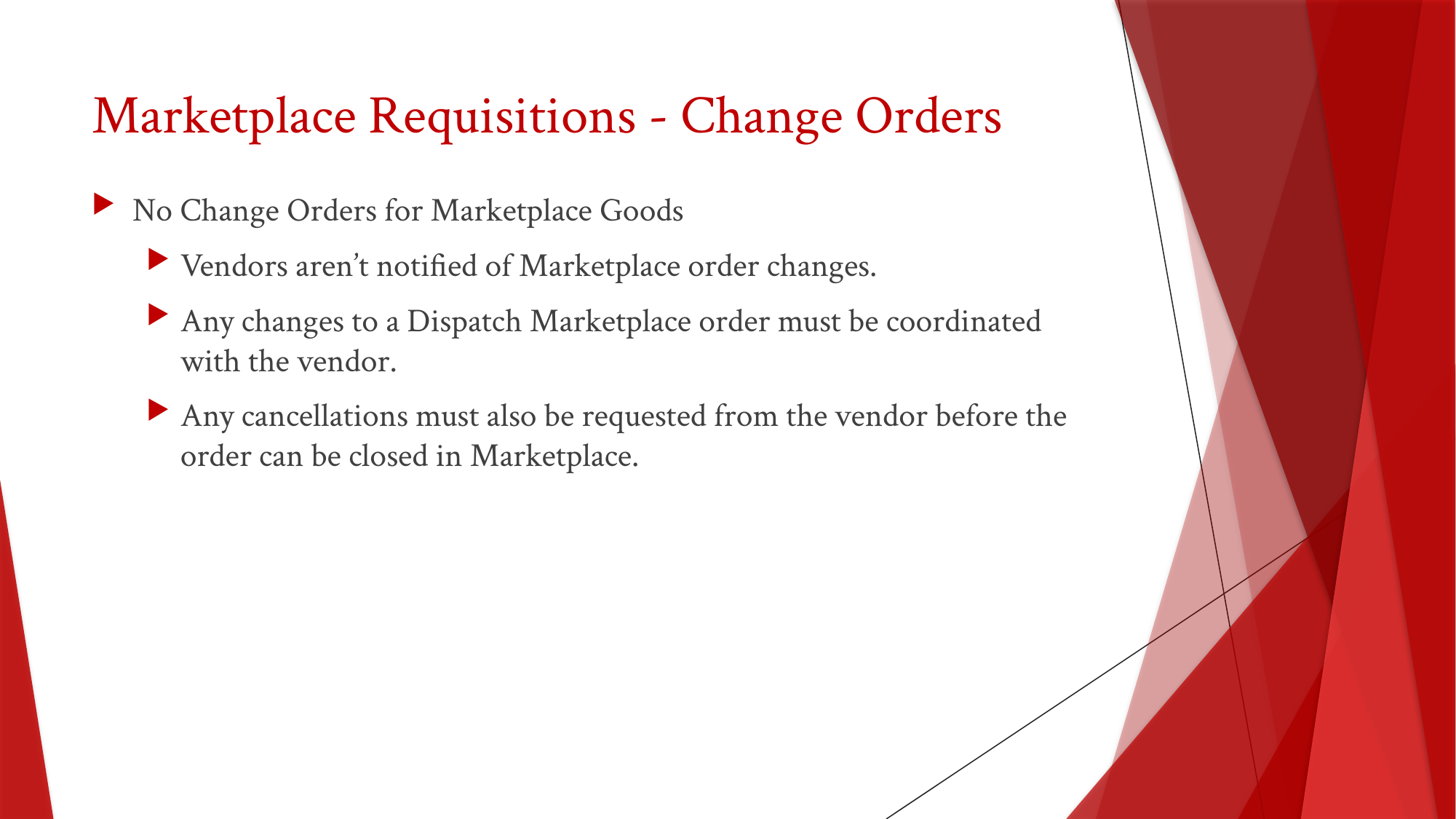

# Marketplace Requisitions - Change Orders
No Change Orders for Marketplace Goods
Vendors aren’t notified of Marketplace order changes.
Any changes to a Dispatch Marketplace order must be coordinated with the vendor.
Any cancellations must also be requested from the vendor before the order can be closed in Marketplace.